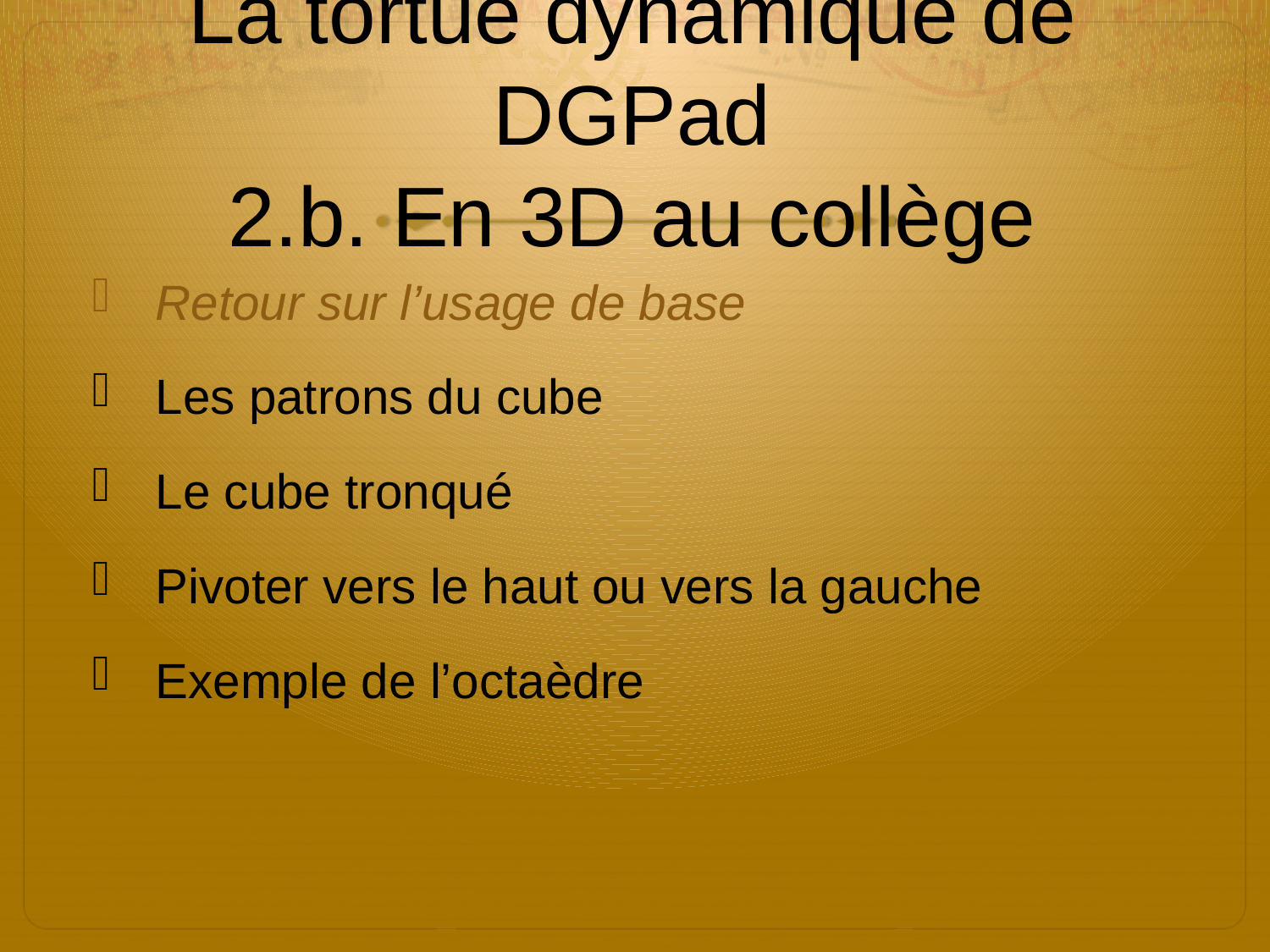

# La tortue dynamique de DGPad 2.b. En 3D au collège
Retour sur l’usage de base
Les patrons du cube
Le cube tronqué
Pivoter vers le haut ou vers la gauche
Exemple de l’octaèdre